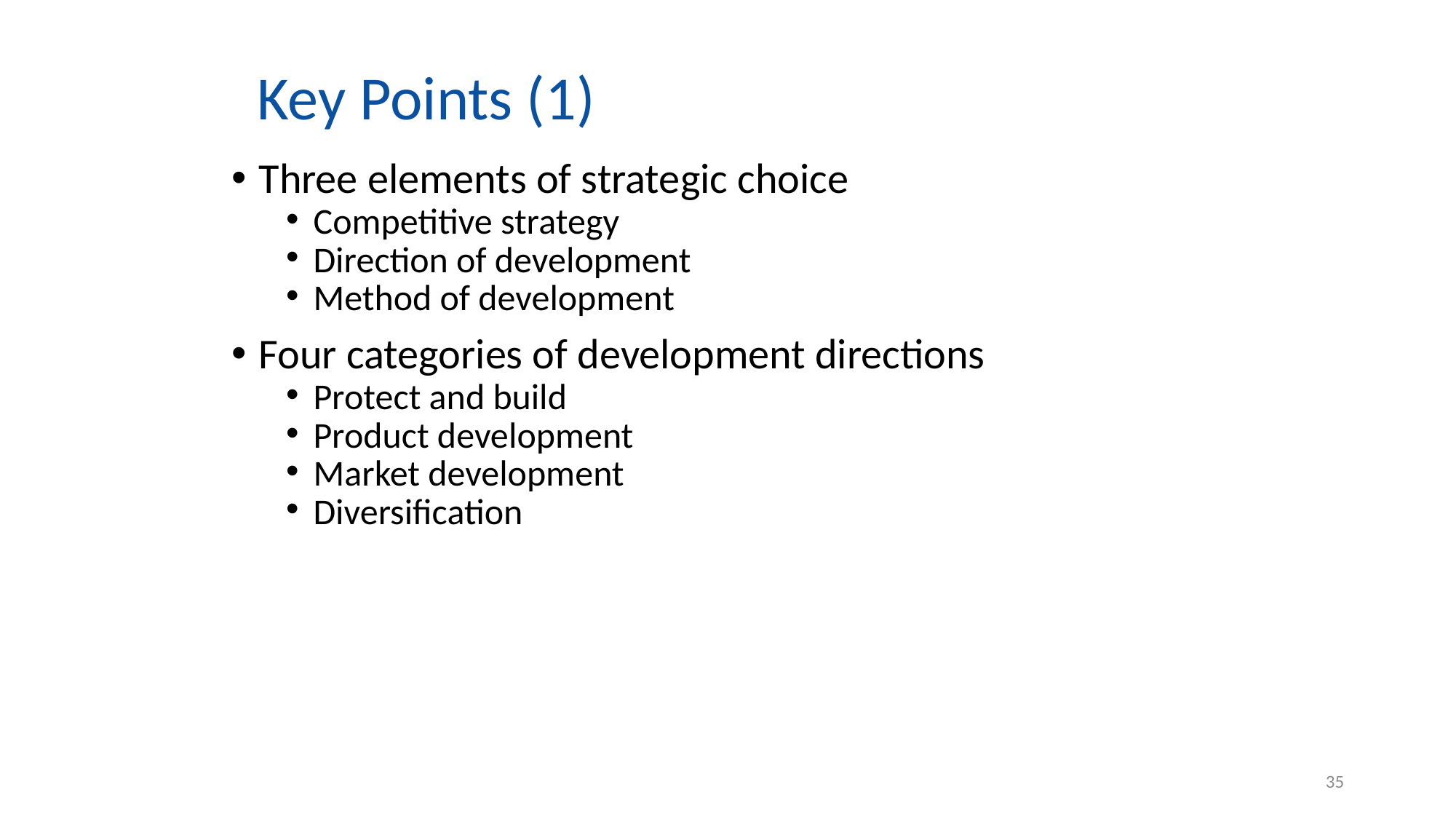

# Key Points (1)
Three elements of strategic choice
Competitive strategy
Direction of development
Method of development
Four categories of development directions
Protect and build
Product development
Market development
Diversification
35